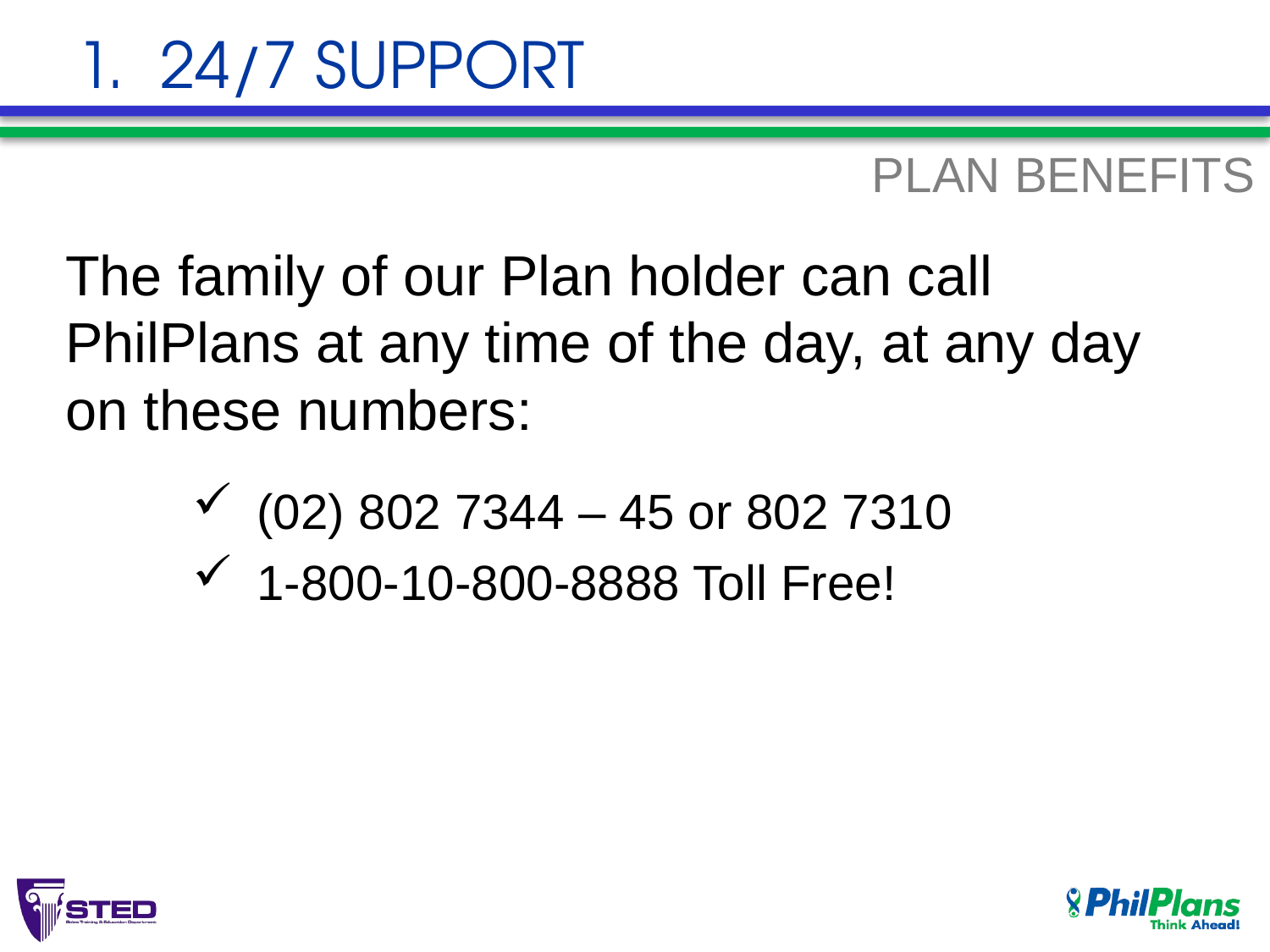

# 1.  24/7 SUPPORT
PLAN BENEFITS

The family of our Plan holder can call PhilPlans at any time of the day, at any day on these numbers:

(02) 802 7344 – 45 or 802 7310
1-800-10-800-8888 Toll Free!